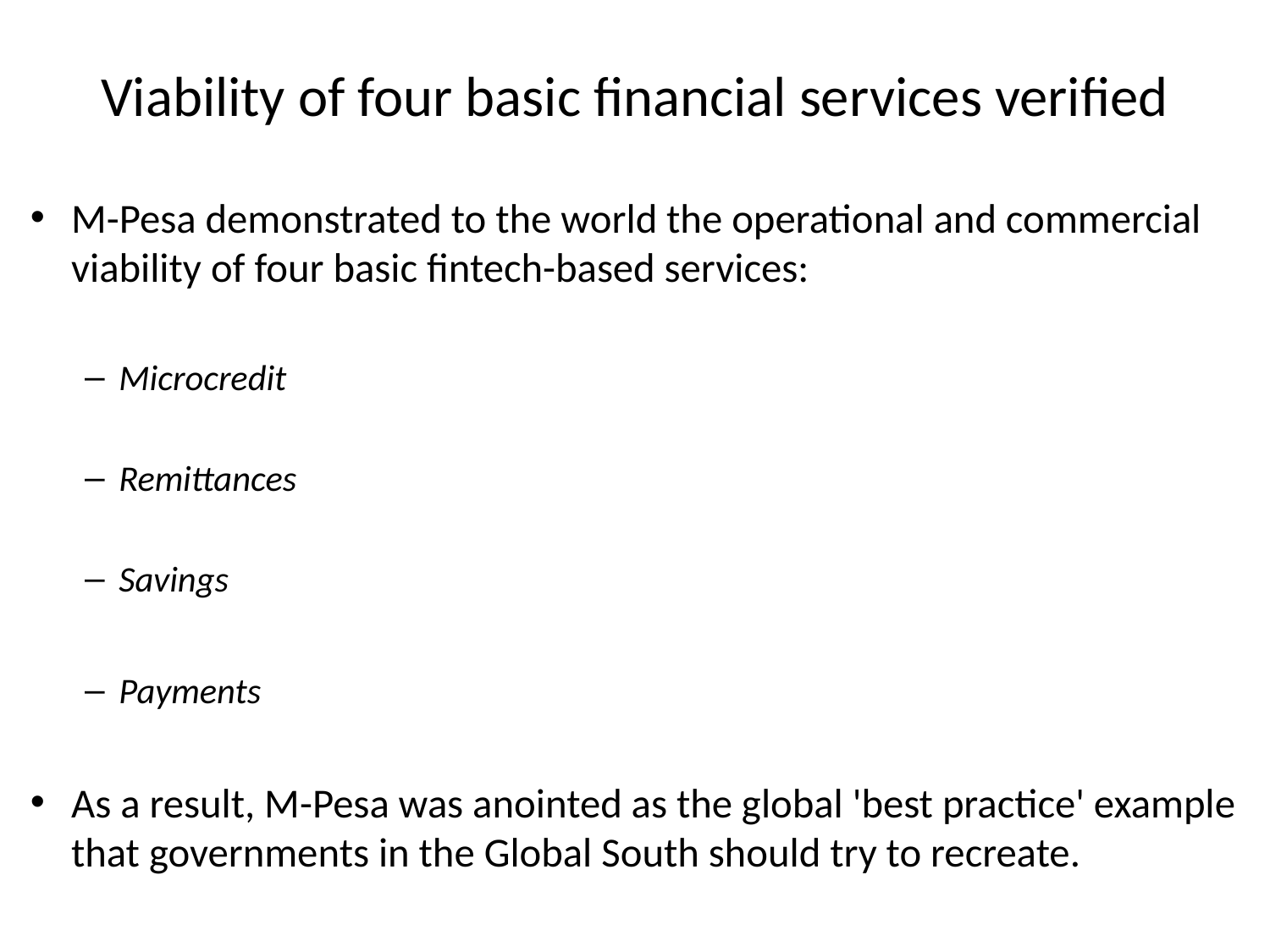

# Viability of four basic financial services verified
M-Pesa demonstrated to the world the operational and commercial viability of four basic fintech-based services:

Microcredit

Remittances

Savings

Payments

As a result, M-Pesa was anointed as the global 'best practice' example that governments in the Global South should try to recreate.